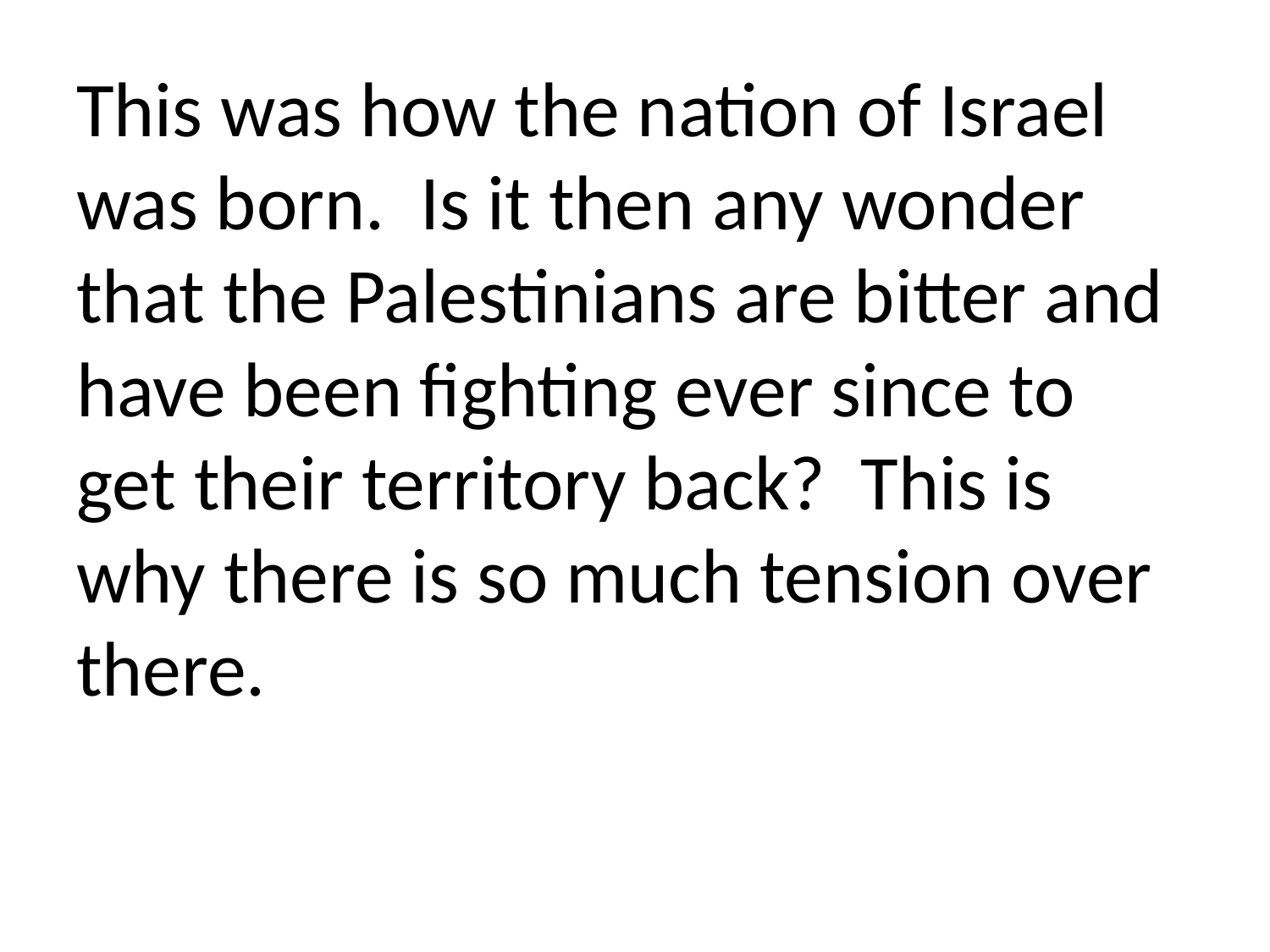

This was how the nation of Israel was born.  Is it then any wonder that the Palestinians are bitter and have been fighting ever since to get their territory back?  This is why there is so much tension over there.